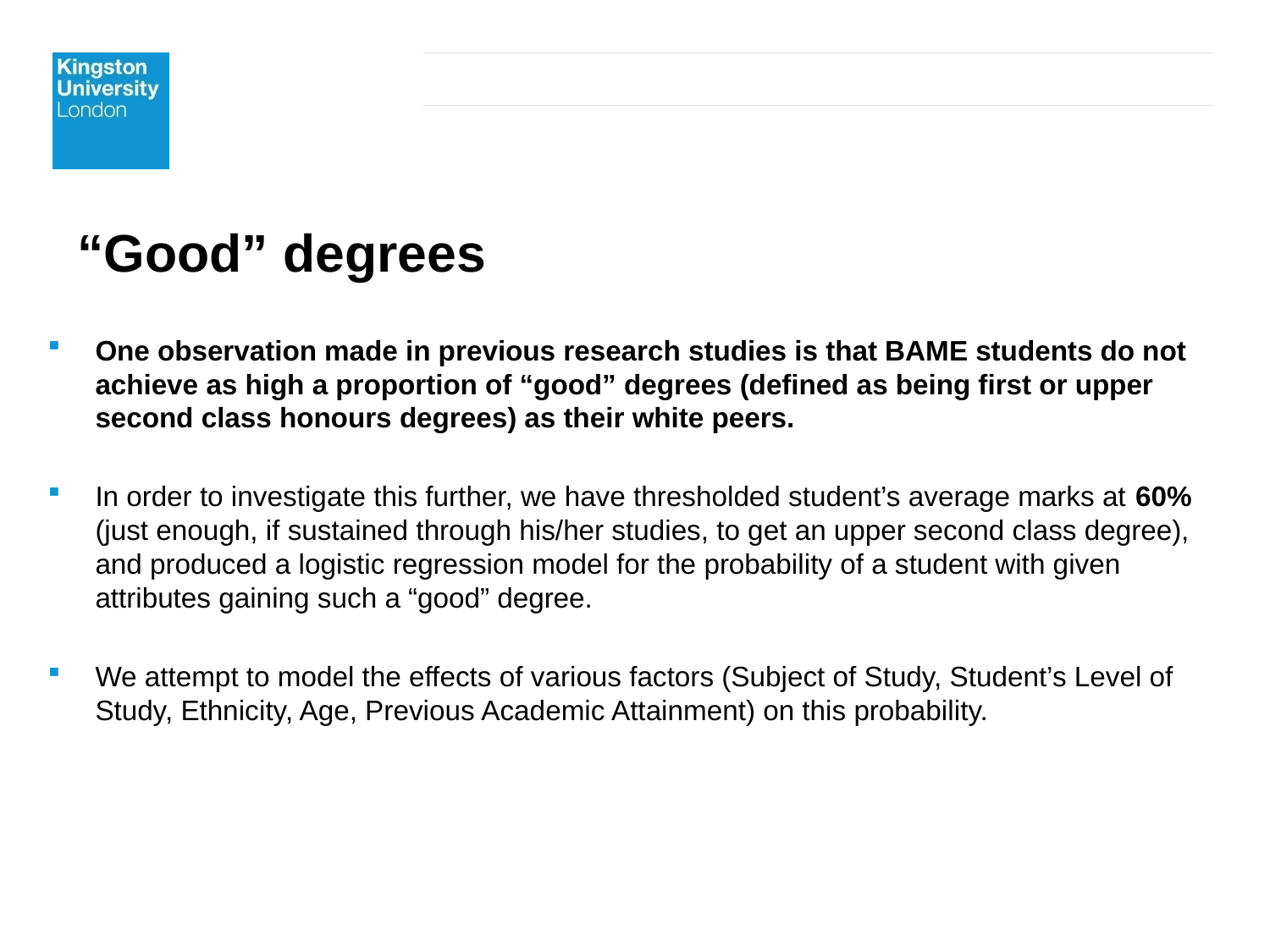

# “Good” degrees
One observation made in previous research studies is that BAME students do not achieve as high a proportion of “good” degrees (defined as being first or upper second class honours degrees) as their white peers.

In order to investigate this further, we have thresholded student’s average marks at 60% (just enough, if sustained through his/her studies, to get an upper second class degree), and produced a logistic regression model for the probability of a student with given attributes gaining such a “good” degree.

We attempt to model the effects of various factors (Subject of Study, Student’s Level of Study, Ethnicity, Age, Previous Academic Attainment) on this probability.